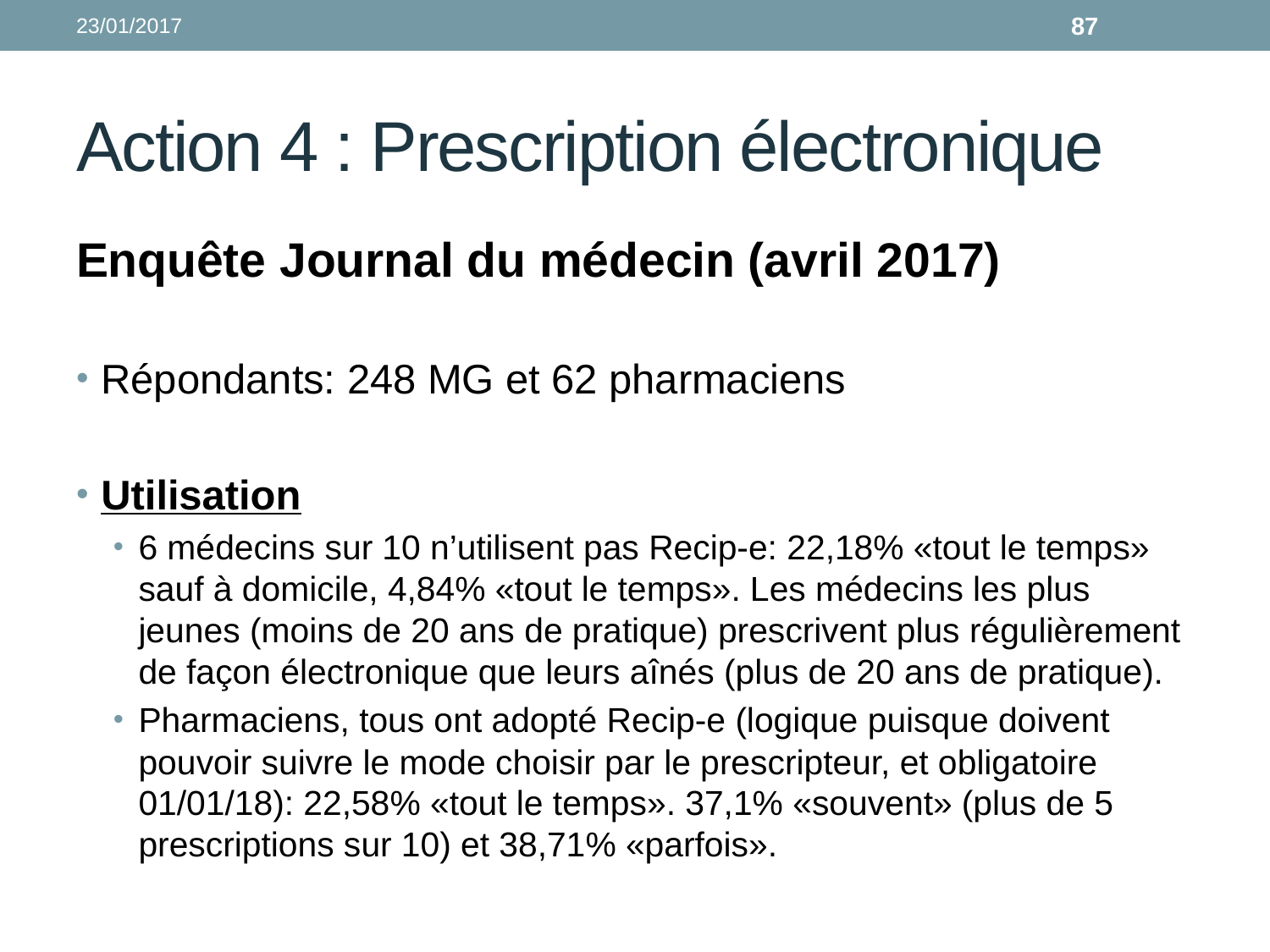

23/01/2017
87
# Action 4 : Prescription électronique
Enquête Journal du médecin (avril 2017)

Répondants: 248 MG et 62 pharmaciens

Utilisation
6 médecins sur 10 n’utilisent pas Recip-e: 22,18% «tout le temps» sauf à domicile, 4,84% «tout le temps». Les médecins les plus jeunes (moins de 20 ans de pratique) prescrivent plus régulièrement de façon électronique que leurs aînés (plus de 20 ans de pratique).
Pharmaciens, tous ont adopté Recip-e (logique puisque doivent pouvoir suivre le mode choisir par le prescripteur, et obligatoire 01/01/18): 22,58% «tout le temps». 37,1% «souvent» (plus de 5 prescriptions sur 10) et 38,71% «parfois».